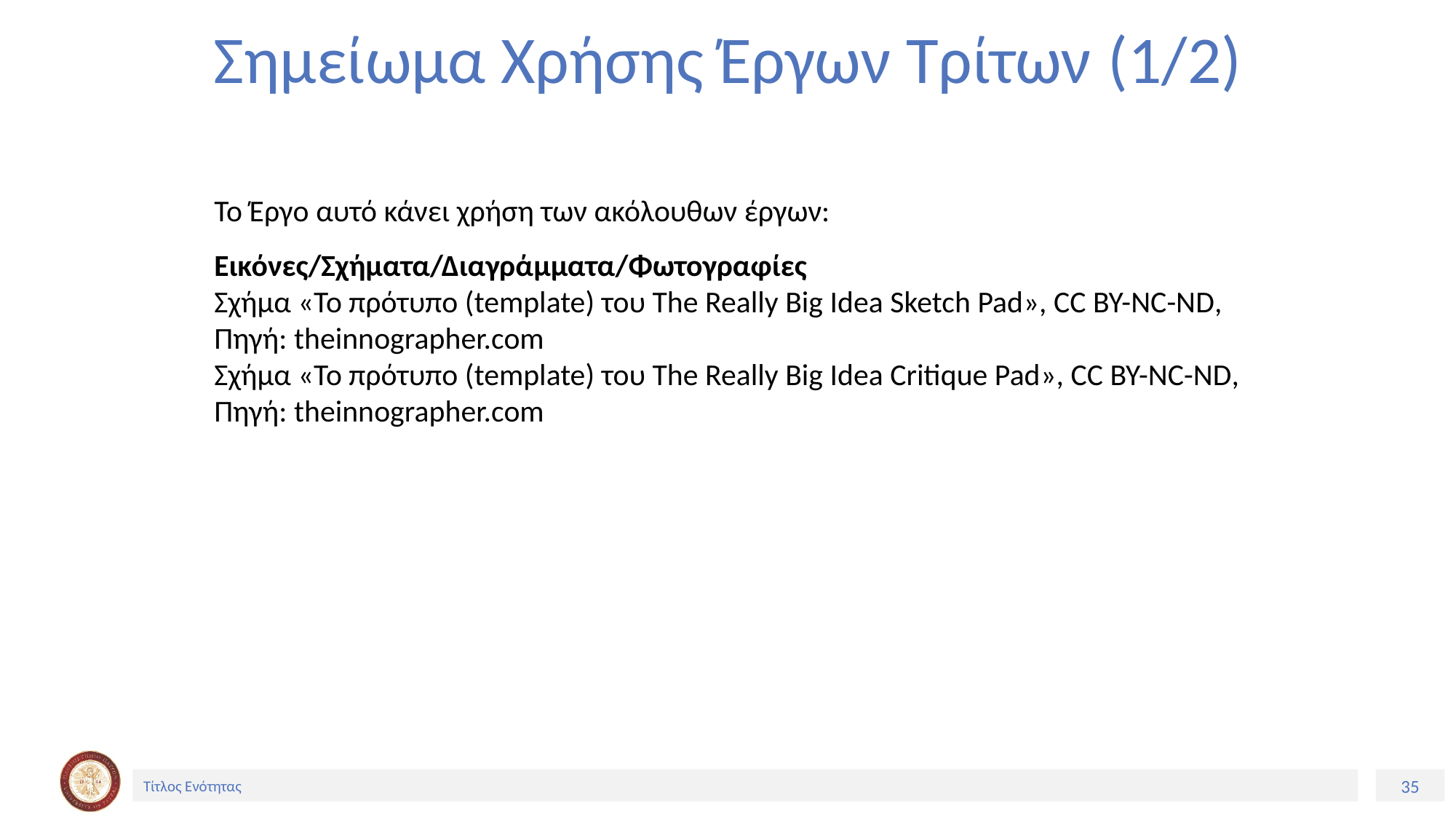

# Σημείωμα Χρήσης Έργων Τρίτων (1/2)
Το Έργο αυτό κάνει χρήση των ακόλουθων έργων:
Εικόνες/Σχήματα/Διαγράμματα/Φωτογραφίες
Σχήμα «Το πρότυπο (template) του The Really Big Idea Sketch Pad», CC BY-NC-ND, Πηγή: theinnographer.com
Σχήμα «Το πρότυπο (template) του The Really Big Idea Critique Pad», CC BY-NC-ND, Πηγή: theinnographer.com